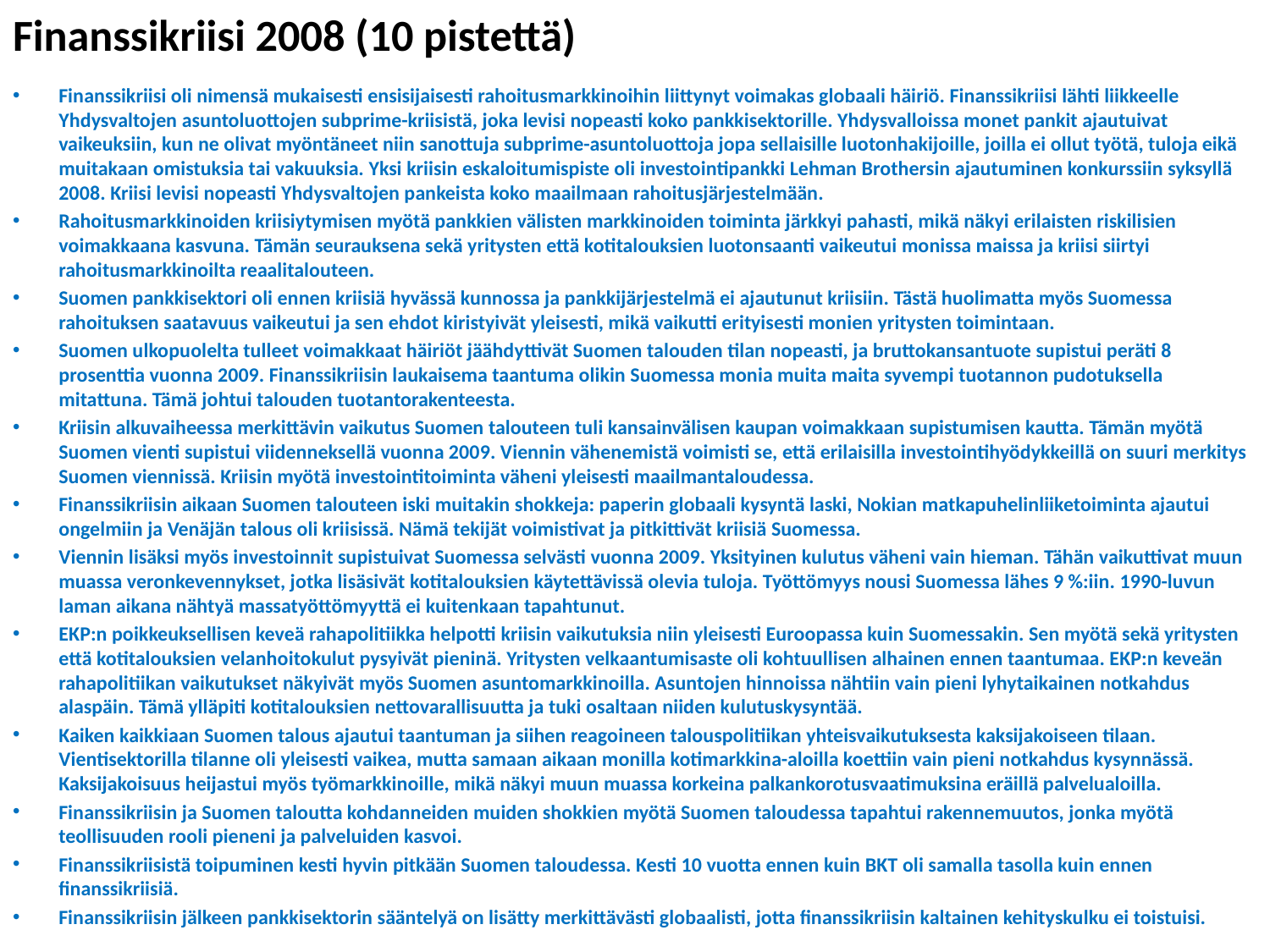

# Finanssikriisi 2008 (10 pistettä)
Finanssikriisi oli nimensä mukaisesti ensisijaisesti rahoitusmarkkinoihin liittynyt voimakas globaali häiriö. Finanssikriisi lähti liikkeelle Yhdysvaltojen asuntoluottojen subprime-kriisistä, joka levisi nopeasti koko pankkisektorille. Yhdysvalloissa monet pankit ajautuivat vaikeuksiin, kun ne olivat myöntäneet niin sanottuja subprime-asuntoluottoja jopa sellaisille luotonhakijoille, joilla ei ollut työtä, tuloja eikä muitakaan omistuksia tai vakuuksia. Yksi kriisin eskaloitumispiste oli investointipankki Lehman Brothersin ajautuminen konkurssiin syksyllä 2008. Kriisi levisi nopeasti Yhdysvaltojen pankeista koko maailmaan rahoitusjärjestelmään.
Rahoitusmarkkinoiden kriisiytymisen myötä pankkien välisten markkinoiden toiminta järkkyi pahasti, mikä näkyi erilaisten riskilisien voimakkaana kasvuna. Tämän seurauksena sekä yritysten että kotitalouksien luotonsaanti vaikeutui monissa maissa ja kriisi siirtyi rahoitusmarkkinoilta reaalitalouteen.
Suomen pankkisektori oli ennen kriisiä hyvässä kunnossa ja pankkijärjestelmä ei ajautunut kriisiin. Tästä huolimatta myös Suomessa rahoituksen saatavuus vaikeutui ja sen ehdot kiristyivät yleisesti, mikä vaikutti erityisesti monien yritysten toimintaan.
Suomen ulkopuolelta tulleet voimakkaat häiriöt jäähdyttivät Suomen talouden tilan nopeasti, ja bruttokansantuote supistui peräti 8 prosenttia vuonna 2009. Finanssikriisin laukaisema taantuma olikin Suomessa monia muita maita syvempi tuotannon pudotuksella mitattuna. Tämä johtui talouden tuotantorakenteesta.
Kriisin alkuvaiheessa merkittävin vaikutus Suomen talouteen tuli kansainvälisen kaupan voimakkaan supistumisen kautta. Tämän myötä Suomen vienti supistui viidenneksellä vuonna 2009. Viennin vähenemistä voimisti se, että erilaisilla investointihyödykkeillä on suuri merkitys Suomen viennissä. Kriisin myötä investointitoiminta väheni yleisesti maailmantaloudessa.
Finanssikriisin aikaan Suomen talouteen iski muitakin shokkeja: paperin globaali kysyntä laski, Nokian matkapuhelinliiketoiminta ajautui ongelmiin ja Venäjän talous oli kriisissä. Nämä tekijät voimistivat ja pitkittivät kriisiä Suomessa.
Viennin lisäksi myös investoinnit supistuivat Suomessa selvästi vuonna 2009. Yksityinen kulutus väheni vain hieman. Tähän vaikuttivat muun muassa veronkevennykset, jotka lisäsivät kotitalouksien käytettävissä olevia tuloja. Työttömyys nousi Suomessa lähes 9 %:iin. 1990-luvun laman aikana nähtyä massatyöttömyyttä ei kuitenkaan tapahtunut.
EKP:n poikkeuksellisen keveä rahapolitiikka helpotti kriisin vaikutuksia niin yleisesti Euroopassa kuin Suomessakin. Sen myötä sekä yritysten että kotitalouksien velanhoitokulut pysyivät pieninä. Yritysten velkaantumisaste oli kohtuullisen alhainen ennen taantumaa. EKP:n keveän rahapolitiikan vaikutukset näkyivät myös Suomen asuntomarkkinoilla. Asuntojen hinnoissa nähtiin vain pieni lyhytaikainen notkahdus alaspäin. Tämä ylläpiti kotitalouksien nettovarallisuutta ja tuki osaltaan niiden kulutuskysyntää.
Kaiken kaikkiaan Suomen talous ajautui taantuman ja siihen reagoineen talouspolitiikan yhteisvaikutuksesta kaksijakoiseen tilaan. Vientisektorilla tilanne oli yleisesti vaikea, mutta samaan aikaan monilla kotimarkkina-aloilla koettiin vain pieni notkahdus kysynnässä. Kaksijakoisuus heijastui myös työmarkkinoille, mikä näkyi muun muassa korkeina palkankorotusvaatimuksina eräillä palvelualoilla.
Finanssikriisin ja Suomen taloutta kohdanneiden muiden shokkien myötä Suomen taloudessa tapahtui rakennemuutos, jonka myötä teollisuuden rooli pieneni ja palveluiden kasvoi.
Finanssikriisistä toipuminen kesti hyvin pitkään Suomen taloudessa. Kesti 10 vuotta ennen kuin BKT oli samalla tasolla kuin ennen finanssikriisiä.
Finanssikriisin jälkeen pankkisektorin sääntelyä on lisätty merkittävästi globaalisti, jotta finanssikriisin kaltainen kehityskulku ei toistuisi.